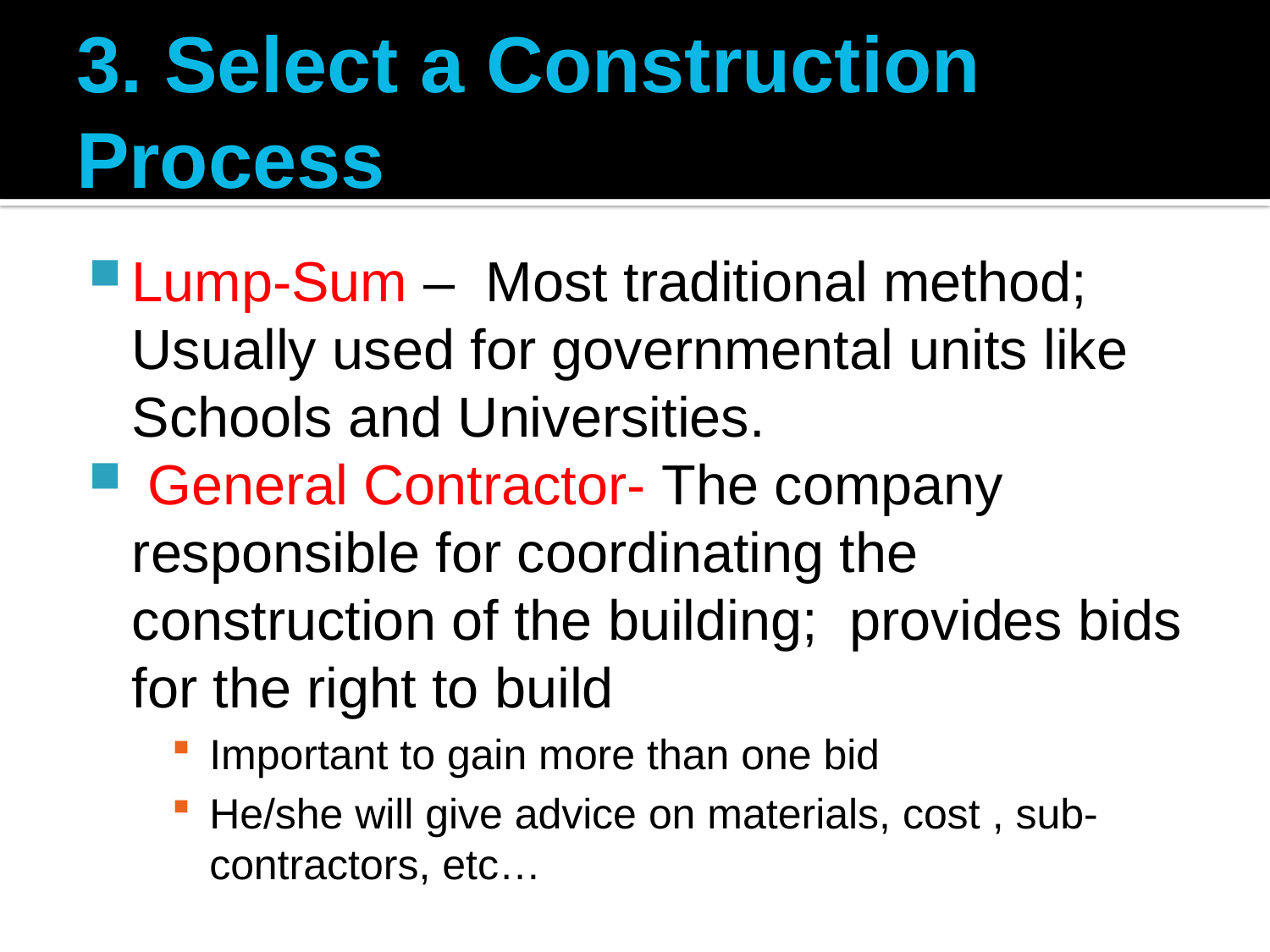

# 3. Select a Construction Process
Lump-Sum –  Most traditional method; Usually used for governmental units like Schools and Universities.
 General Contractor- The company responsible for coordinating the construction of the building;  provides bids for the right to build
Important to gain more than one bid
He/she will give advice on materials, cost , sub-contractors, etc…